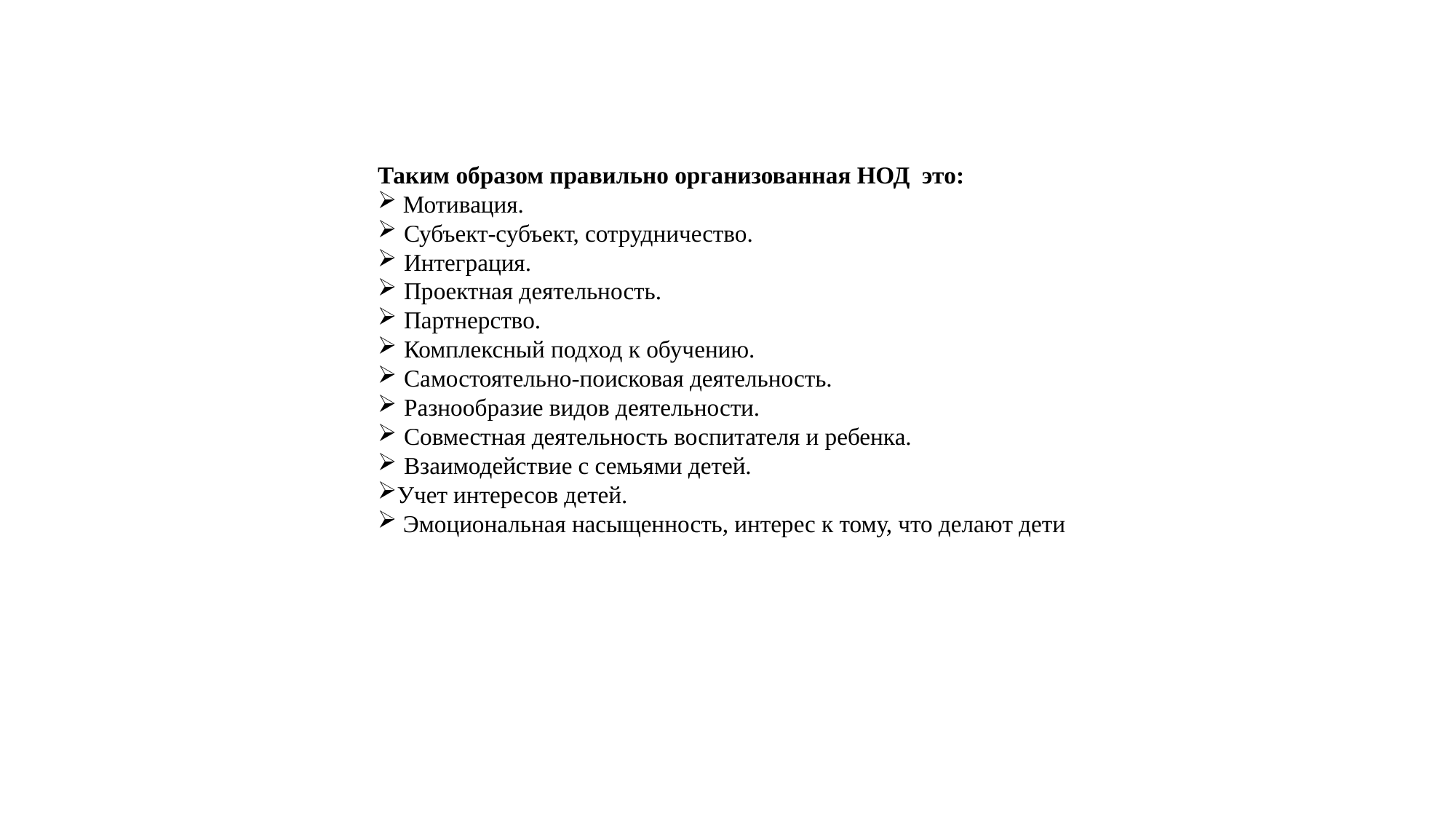

Таким образом правильно организованная НОД  это:
 Мотивация.
 Субъект-субъект, сотрудничество.
 Интеграция.
 Проектная деятельность.
 Партнерство.
 Комплексный подход к обучению.
 Самостоятельно-поисковая деятельность.
 Разнообразие видов деятельности.
 Совместная деятельность воспитателя и ребенка.
 Взаимодействие с семьями детей.
Учет интересов детей.
 Эмоциональная насыщенность, интерес к тому, что делают дети